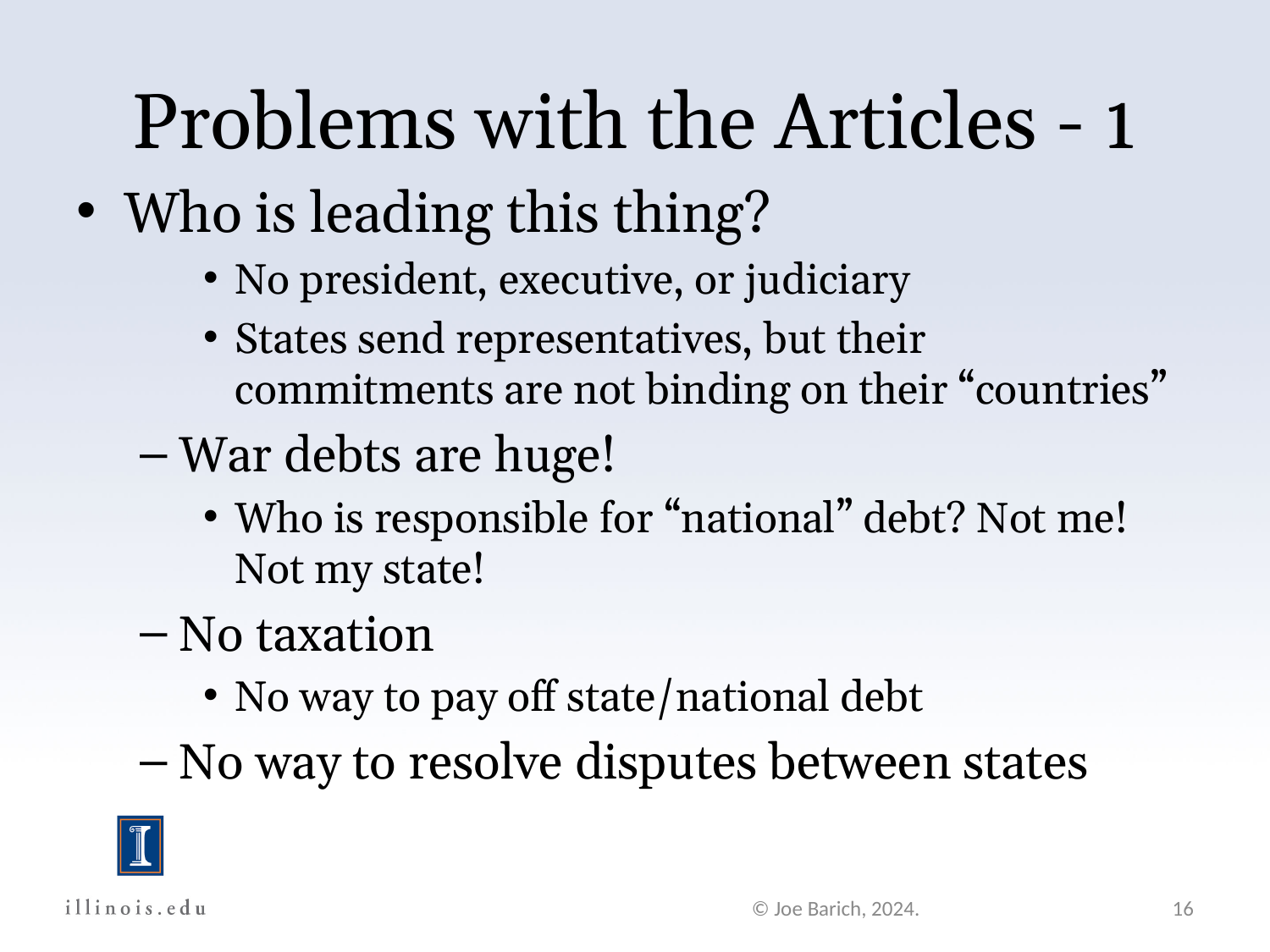

Problems with the Articles - 1
Who is leading this thing?
No president, executive, or judiciary
States send representatives, but their commitments are not binding on their “countries”
War debts are huge!
Who is responsible for “national” debt? Not me!  Not my state!
No taxation
No way to pay off state/national debt
No way to resolve disputes between states
© Joe Barich, 2024.
16